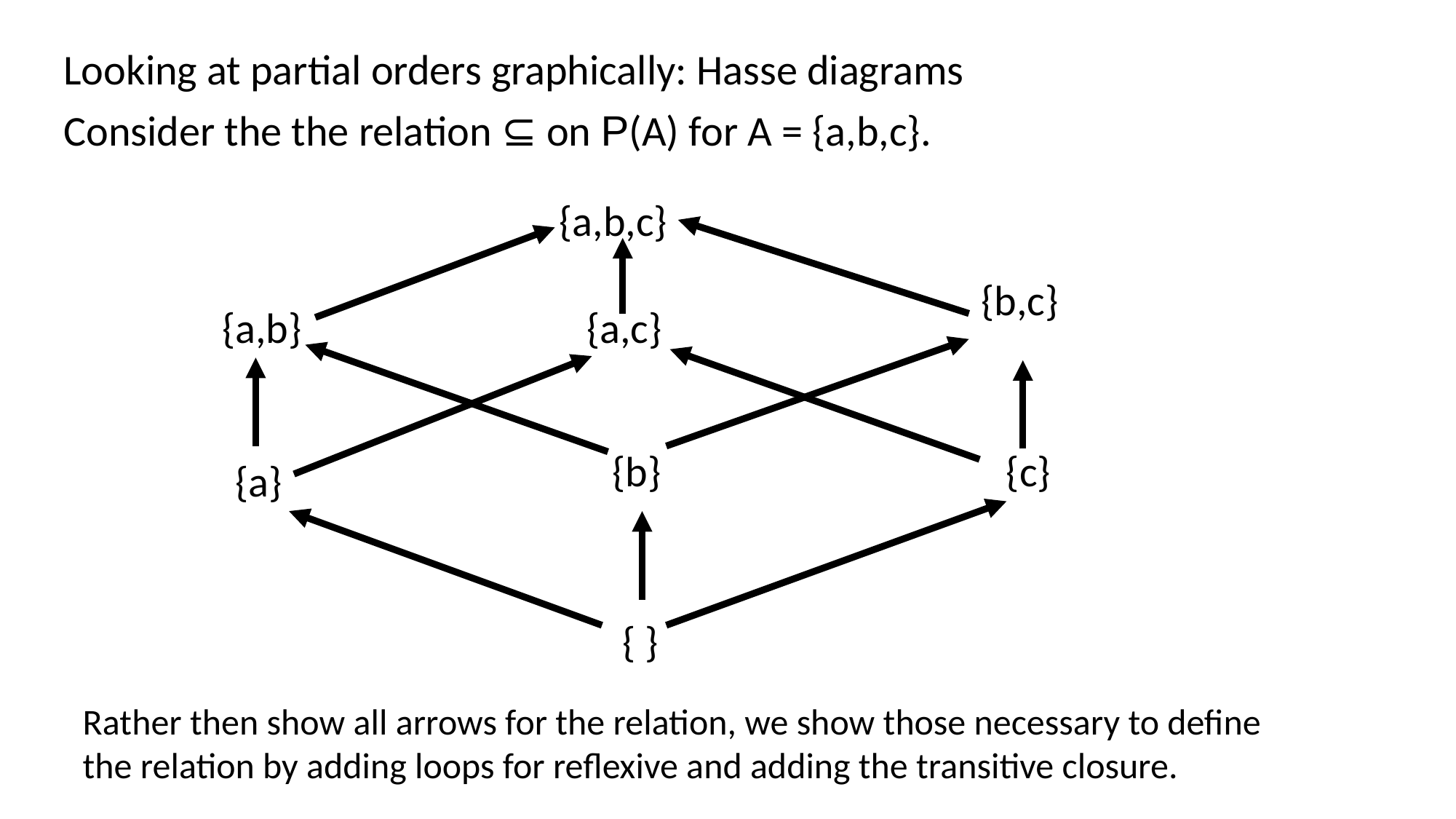

Looking at partial orders graphically: Hasse diagrams
Consider the the relation ⊆ on P(A) for A = {a,b,c}.

 {a,b,c}
 {b,c}
 {a,b}
 {a,c}
 {b}
 {c}
 {a}
 { }
Rather then show all arrows for the relation, we show those necessary to define the relation by adding loops for reflexive and adding the transitive closure.